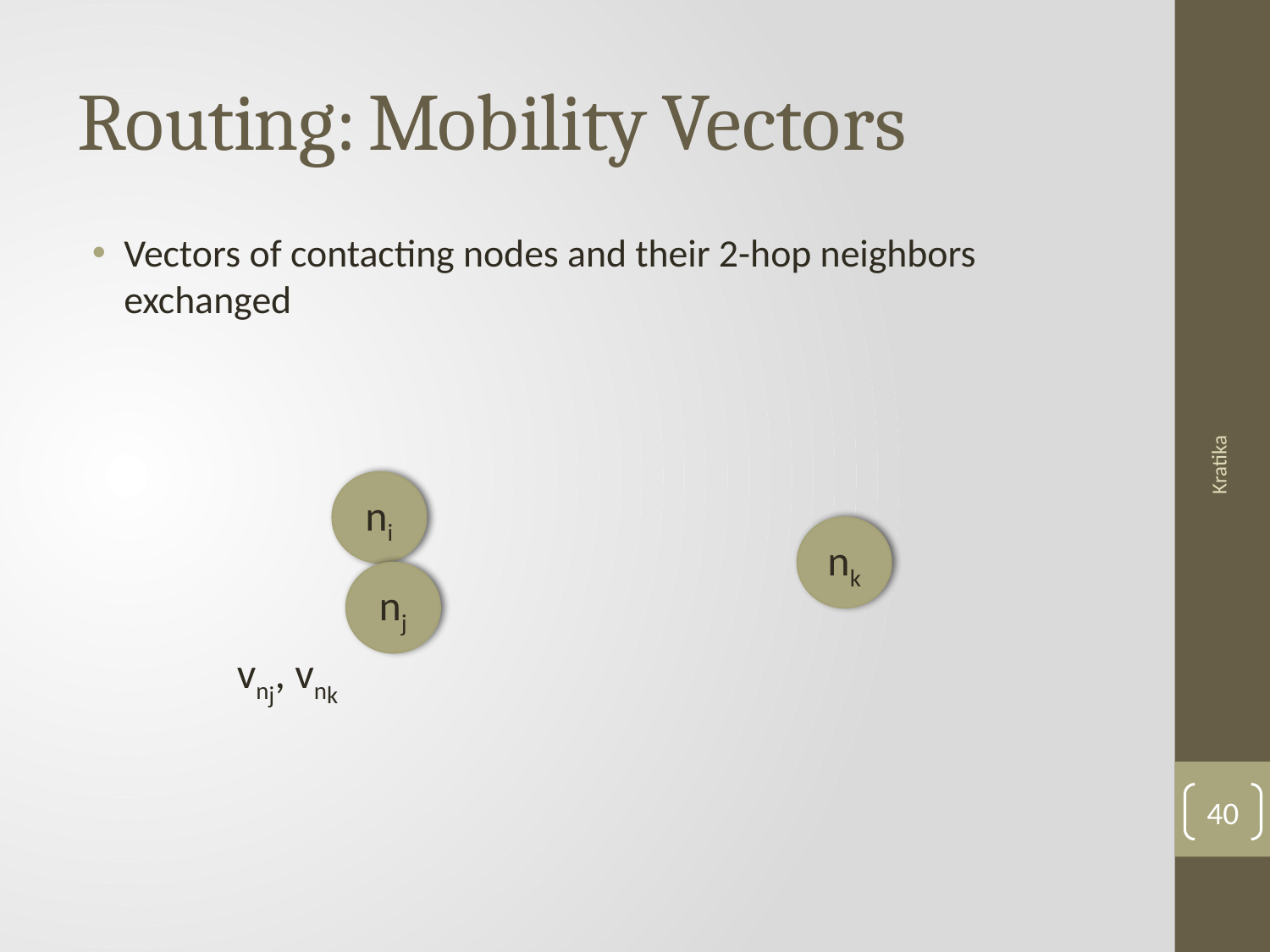

# Routing: Mobility Vectors
Vectors of contacting nodes and their 2-hop neighbors exchanged

ni
nk
Kratika
nj
vnj, vnk
40